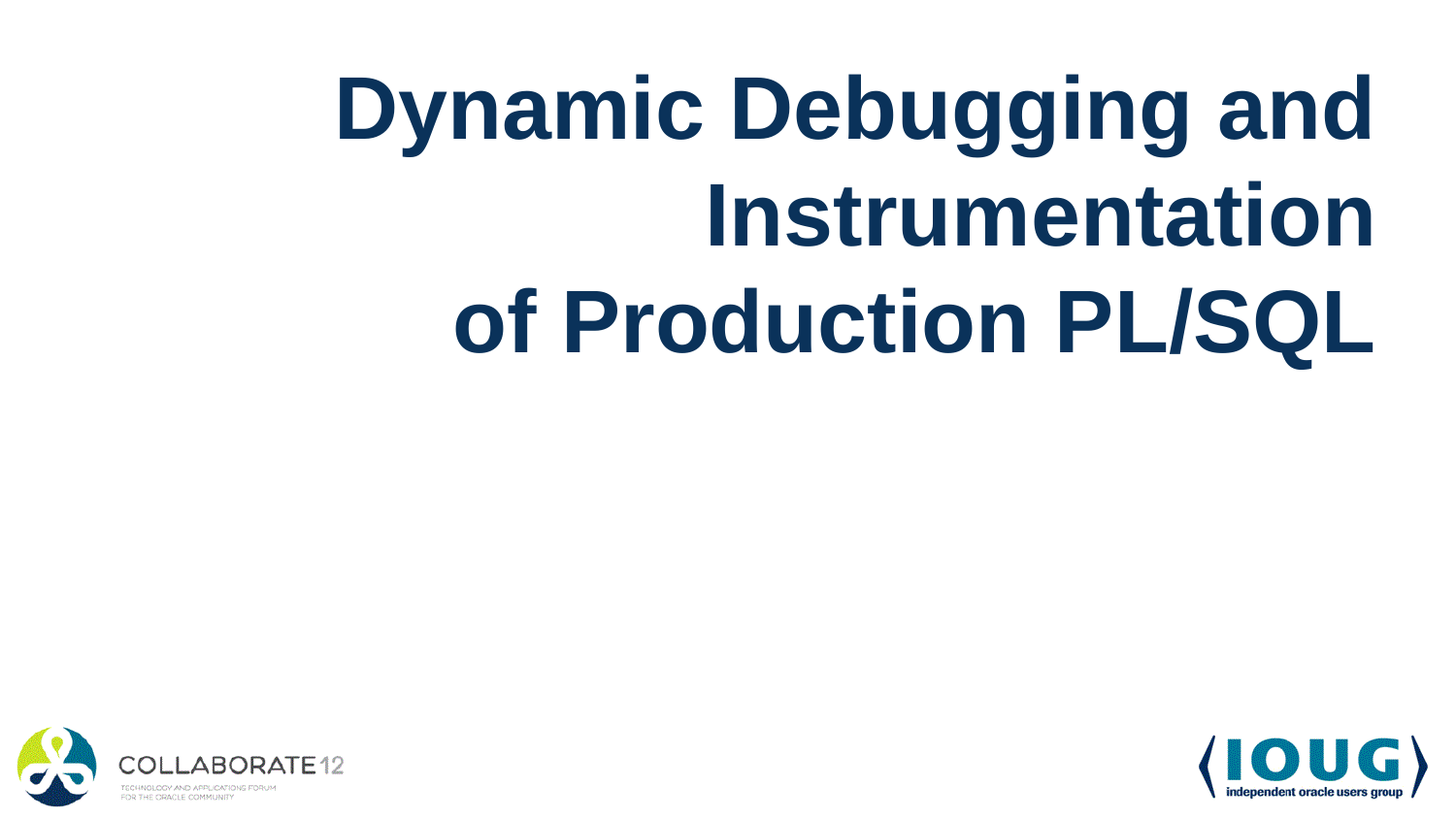

Dynamic Debugging and
 Instrumentation
of Production PL/SQL